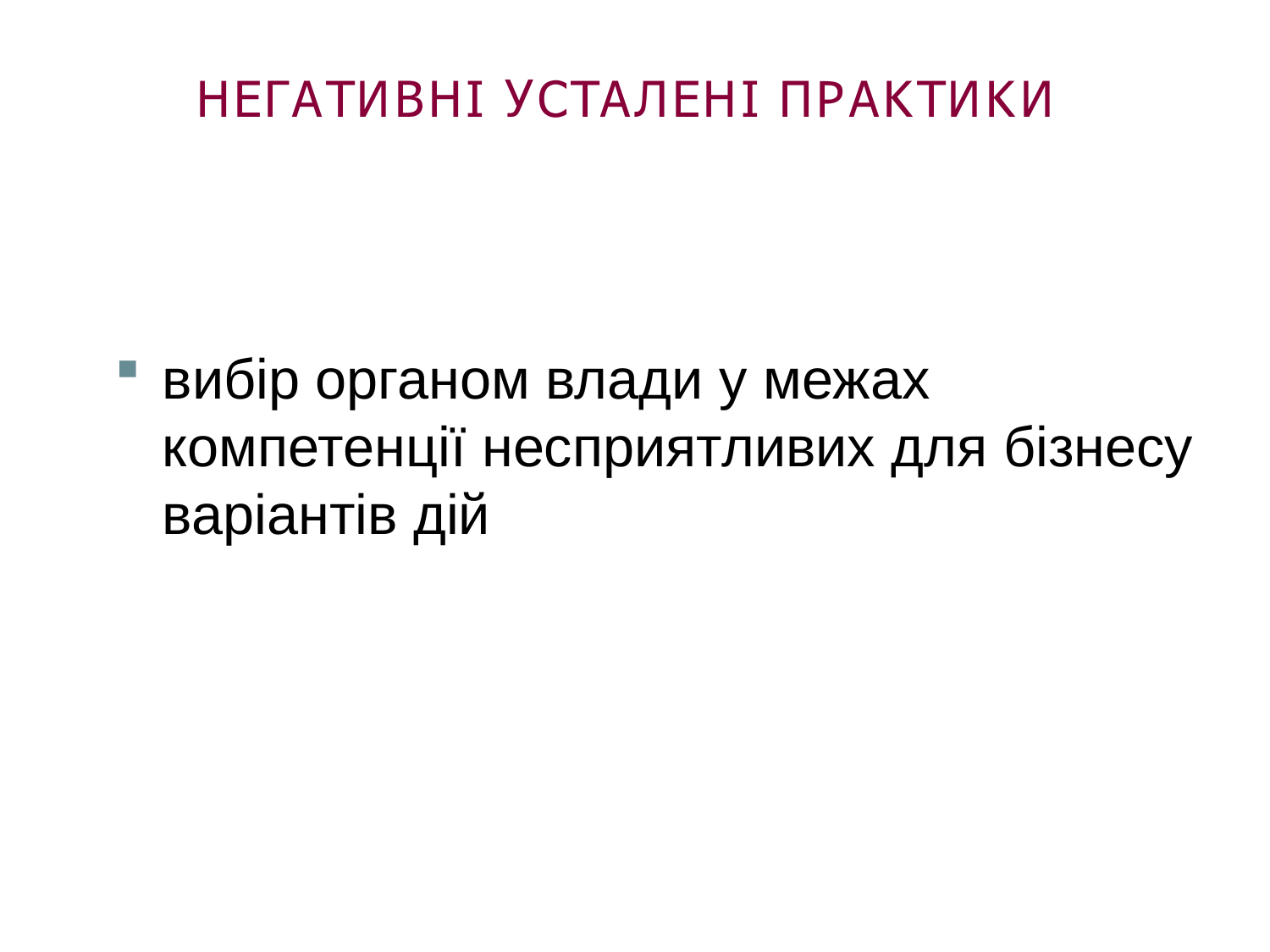

# Негативні усталені практики
вибір органом влади у межах компетенції несприятливих для бізнесу варіантів дій